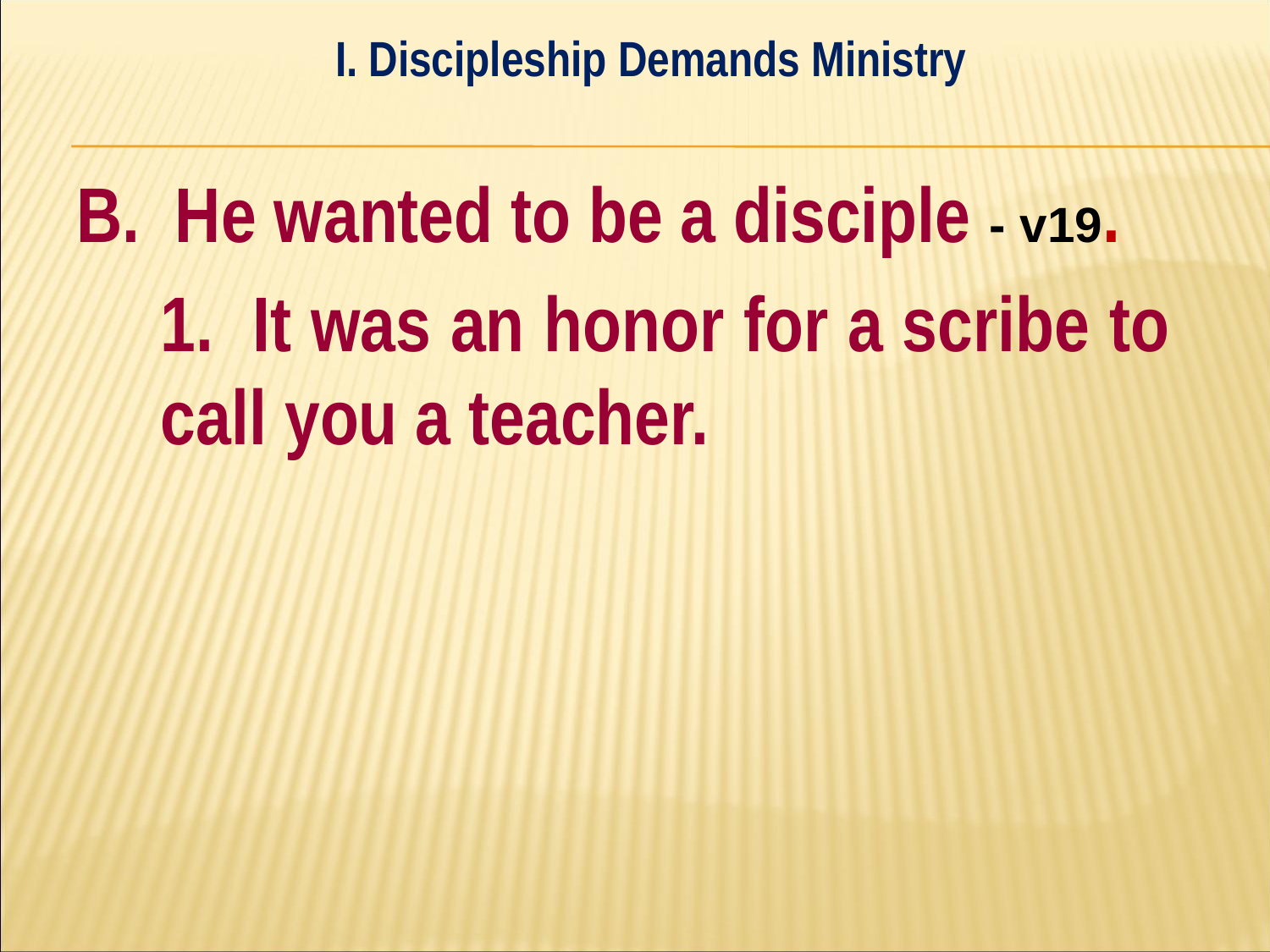

I. Discipleship Demands Ministry
#
B.  He wanted to be a disciple - v19.
	1.  It was an honor for a scribe to 	call you a teacher.